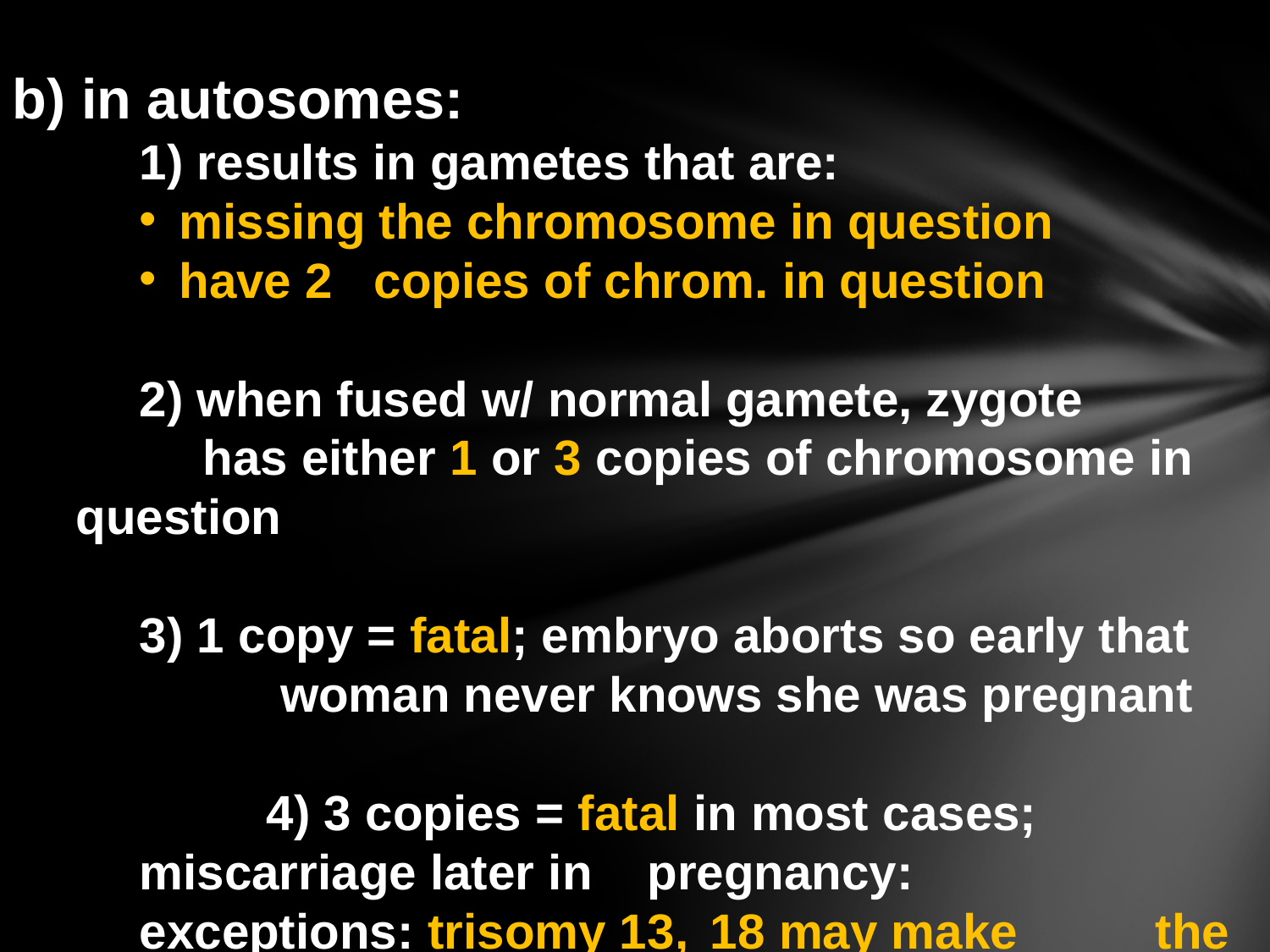

b) in autosomes:
	1) results in gametes that are:
missing the chromosome in question
have 2   copies of chrom. in question

	2) when fused w/ normal gamete, zygote
	has either 1 or 3 copies of chromosome in 	question

3) 1 copy = fatal; embryo aborts so early that
	 woman never knows she was pregnant

	4) 3 copies = fatal in most cases;  miscarriage later in 	pregnancy:	exceptions: trisomy 13,  18 may make 	the full 40 weeks and be born; trisomy 21 (Down 	Syndrome)